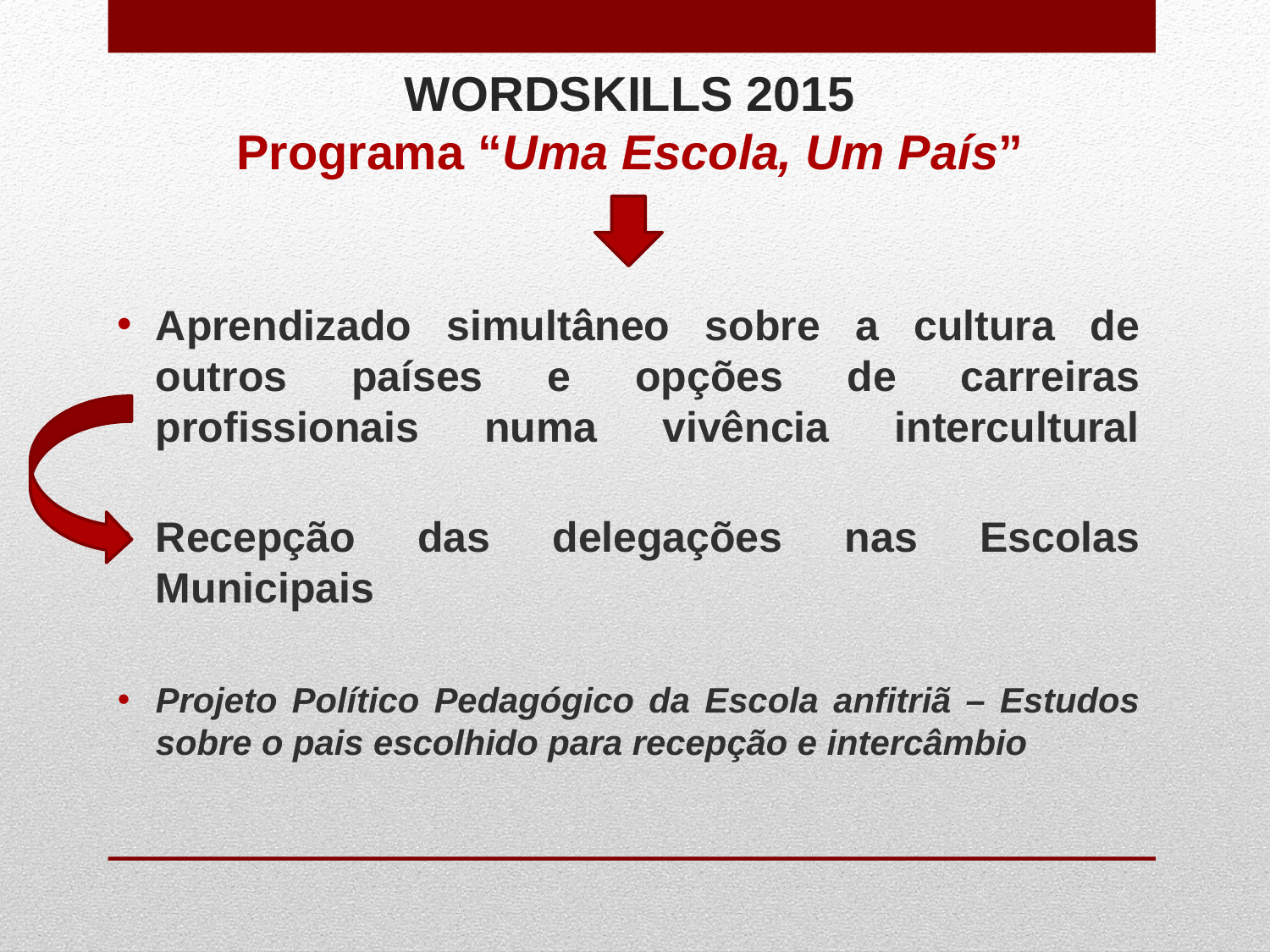

# WORDSKILLS 2015 Programa “Uma Escola, Um País”

Aprendizado simultâneo sobre a cultura de outros países e opções de carreiras profissionais numa vivência intercultural
Recepção das delegações nas Escolas Municipais

Projeto Político Pedagógico da Escola anfitriã – Estudos sobre o pais escolhido para recepção e intercâmbio